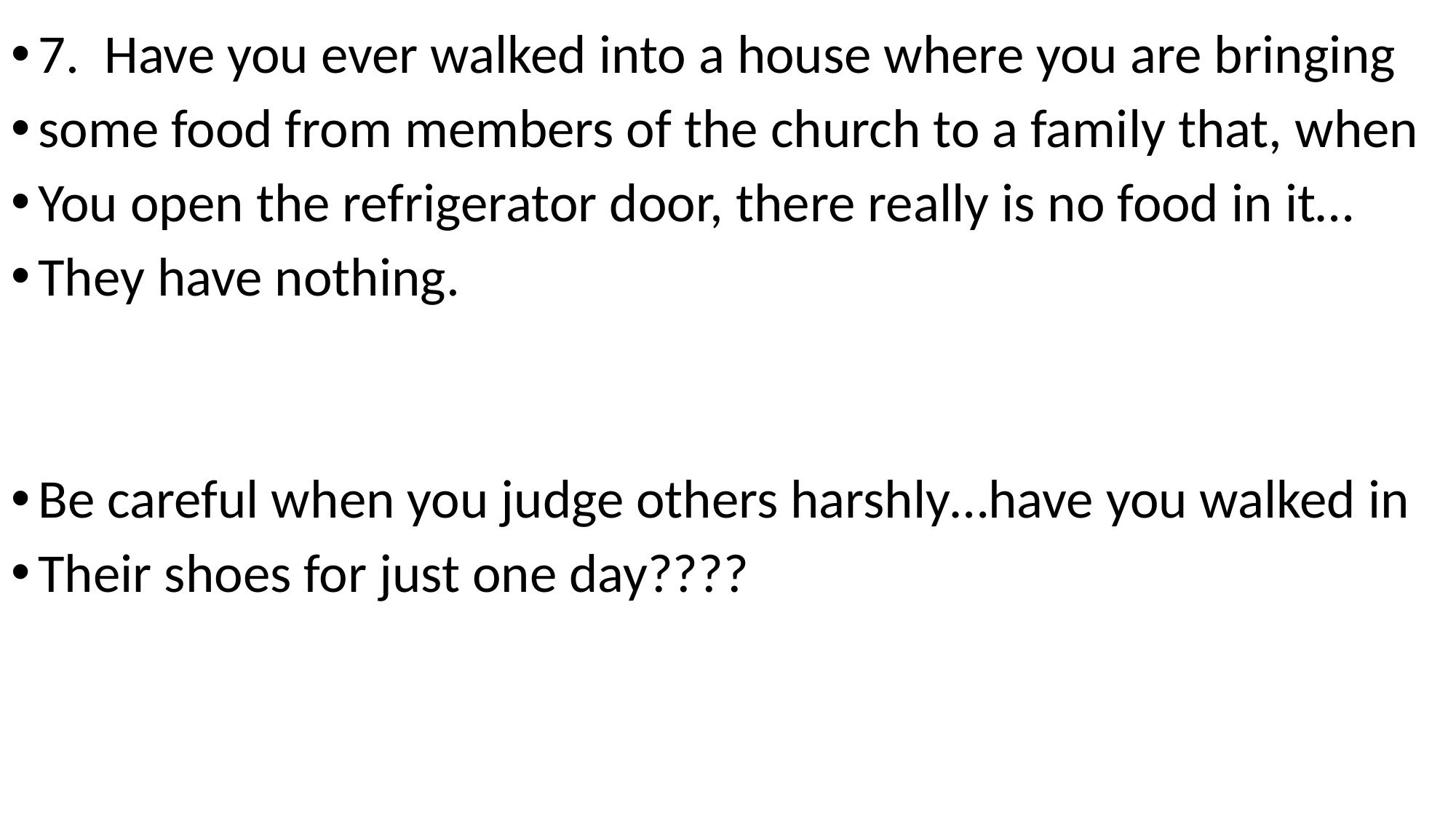

7.  Have you ever walked into a house where you are bringing
some food from members of the church to a family that, when
You open the refrigerator door, there really is no food in it…
They have nothing.

Be careful when you judge others harshly…have you walked in
Their shoes for just one day????